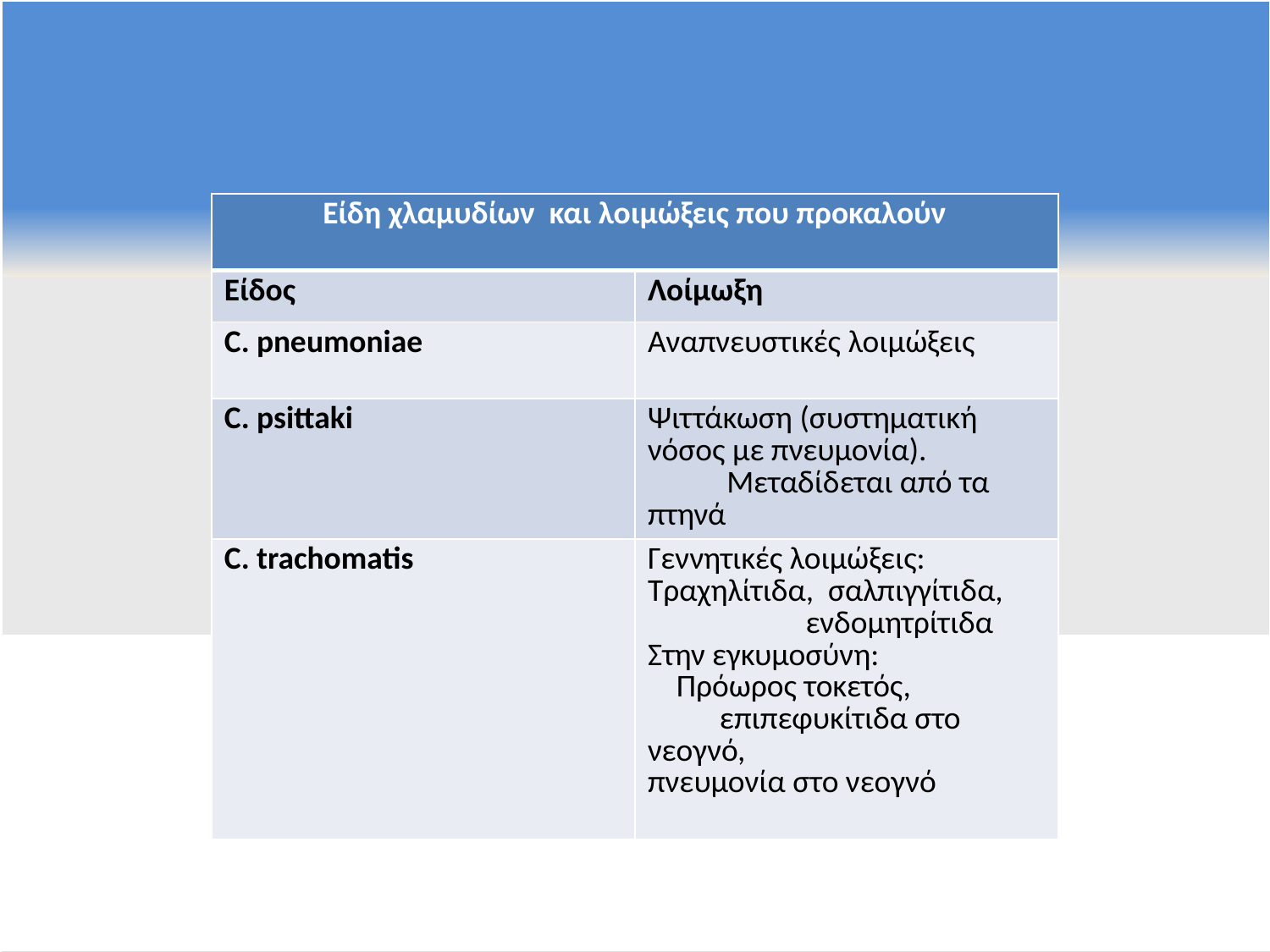

| Είδη χλαμυδίων και λοιμώξεις που προκαλούν |  |
| --- | --- |
| Είδος | Λοίμωξη |
| C. pneumoniae | Αναπνευστικές λοιμώξεις |
| C. psittaki | Ψιττάκωση (συστηματική νόσος με πνευμονία). Μεταδίδεται από τα πτηνά |
| C. trachomatis | Γεννητικές λοιμώξεις: Τραχηλίτιδα, σαλπιγγίτιδα, ενδομητρίτιδα Στην εγκυμοσύνη: Πρόωρος τοκετός, επιπεφυκίτιδα στο νεογνό, πνευμονία στο νεογνό |